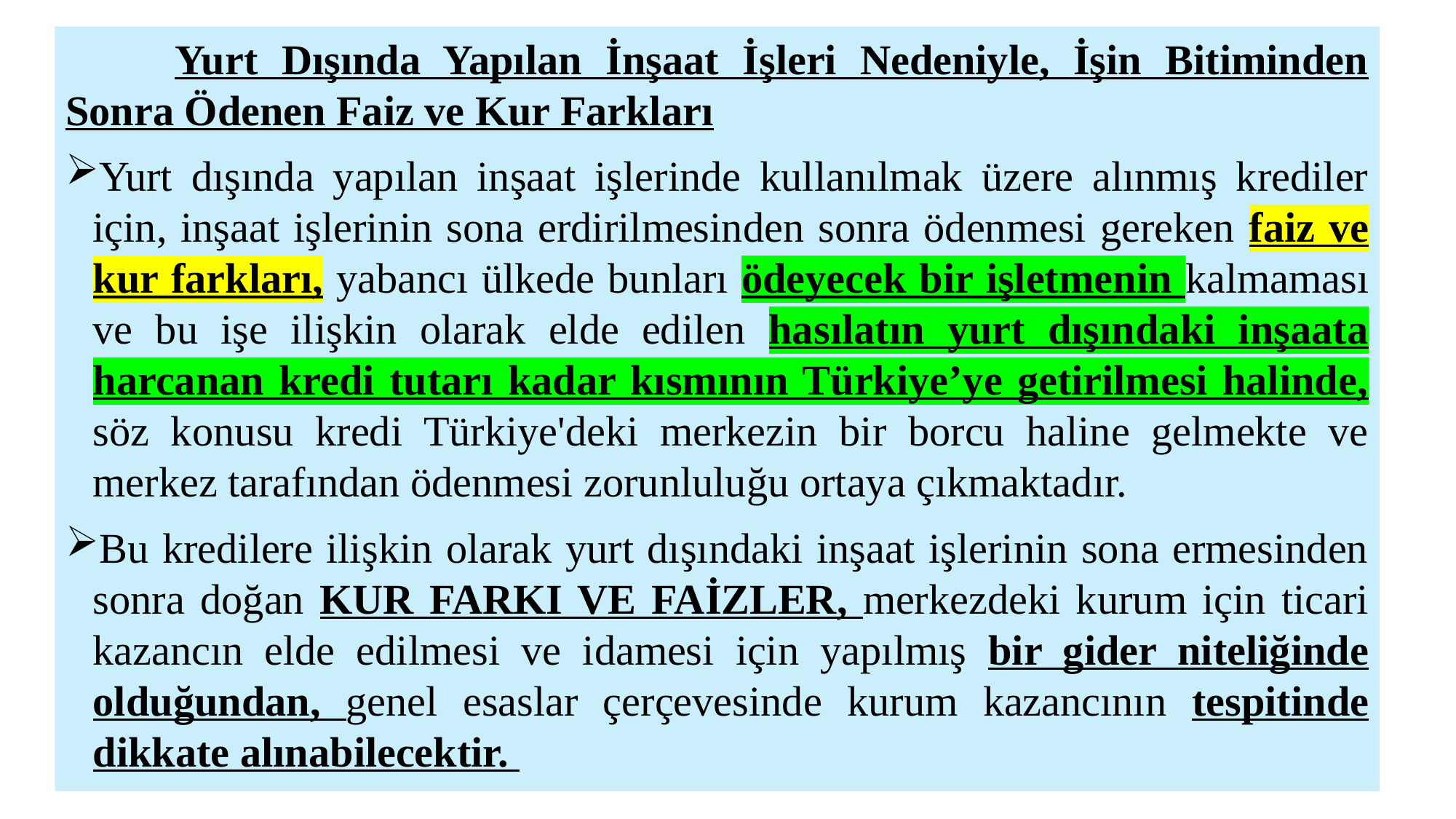

Yurt Dışında Yapılan İnşaat İşleri Nedeniyle, İşin Bitiminden Sonra Ödenen Faiz ve Kur Farkları
Yurt dışında yapılan inşaat işlerinde kullanılmak üzere alınmış krediler için, inşaat işlerinin sona erdirilmesinden sonra ödenmesi gereken faiz ve kur farkları, yabancı ülkede bunları ödeyecek bir işletmenin kalmaması ve bu işe ilişkin olarak elde edilen hasılatın yurt dışındaki inşaata harcanan kredi tutarı kadar kısmının Türkiye’ye getirilmesi halinde, söz konusu kredi Türkiye'deki merkezin bir borcu haline gelmekte ve merkez tarafından ödenmesi zorunluluğu ortaya çıkmaktadır.
Bu kredilere ilişkin olarak yurt dışındaki inşaat işlerinin sona ermesinden sonra doğan KUR FARKI VE FAİZLER, merkezdeki kurum için ticari kazancın elde edilmesi ve idamesi için yapılmış bir gider niteliğinde olduğundan, genel esaslar çerçevesinde kurum kazancının tespitinde dikkate alınabilecektir.
72